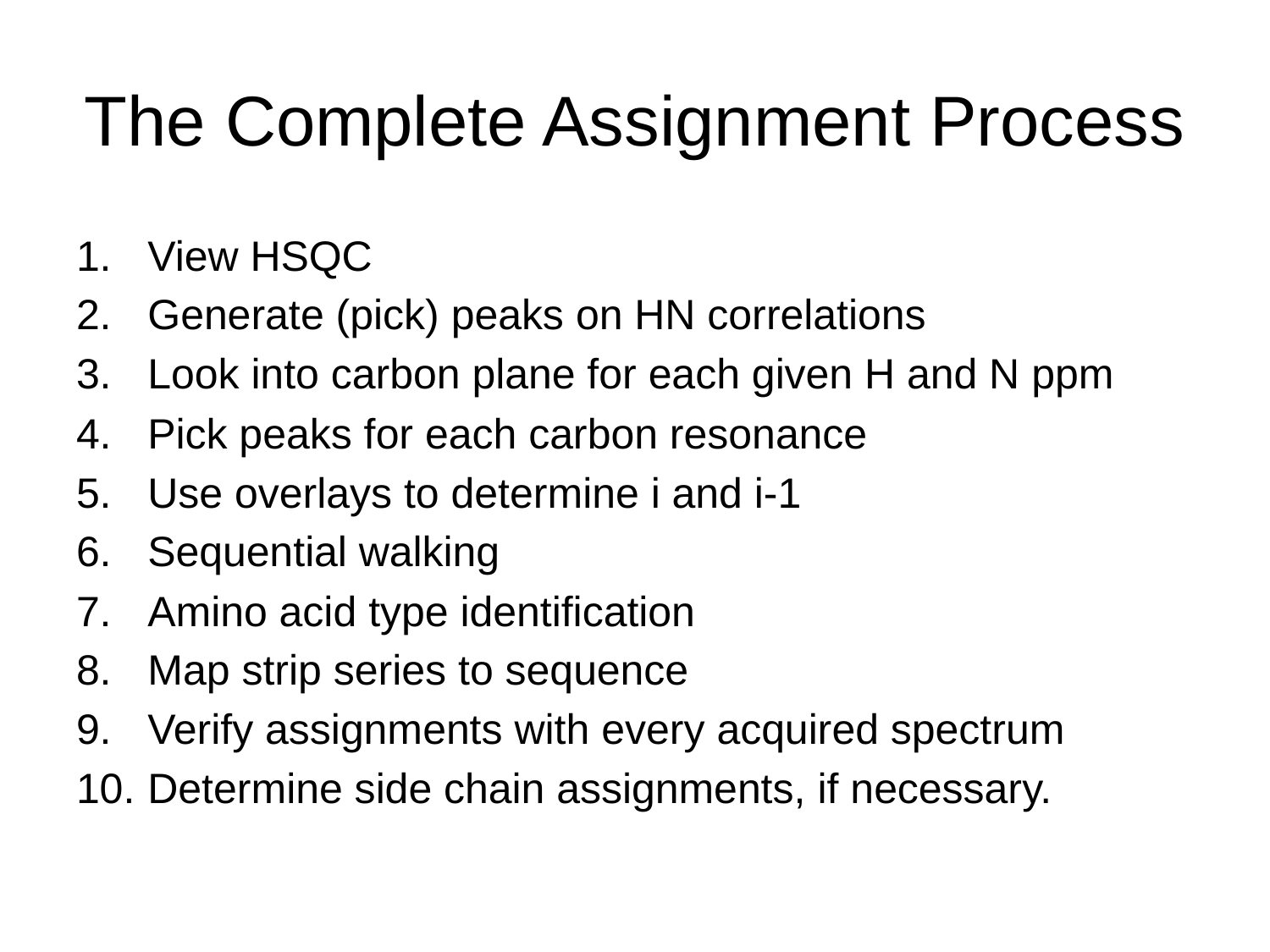

# The Complete Assignment Process
View HSQC
Generate (pick) peaks on HN correlations
Look into carbon plane for each given H and N ppm
Pick peaks for each carbon resonance
Use overlays to determine i and i-1
Sequential walking
Amino acid type identification
Map strip series to sequence
Verify assignments with every acquired spectrum
Determine side chain assignments, if necessary.